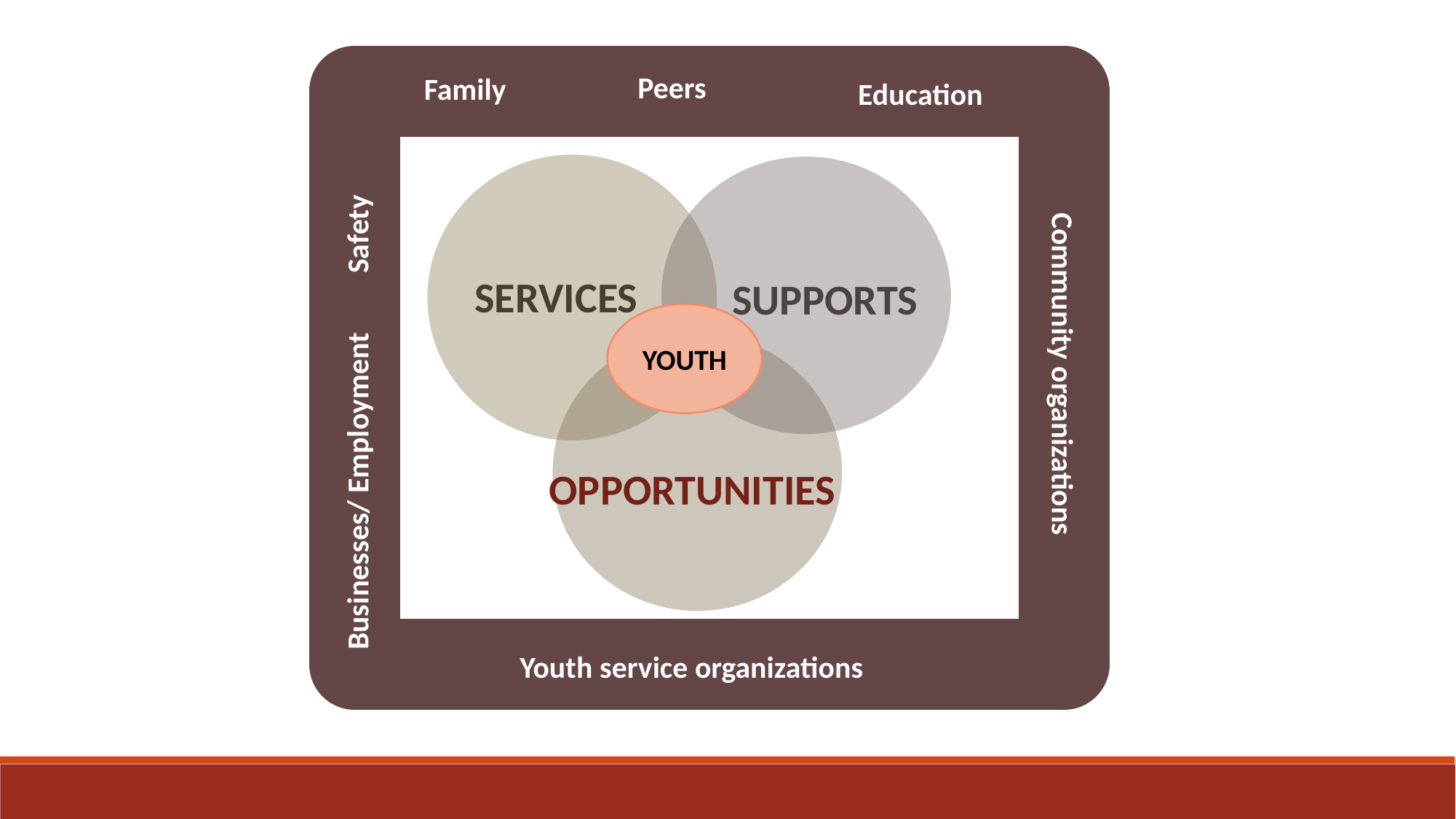

Peers
Family
Education

SERVICES
SUPPORTS

OPPORTUNITIES
Safety
YOUTH
Community organizations
Businesses/ Employment
Youth service organizations